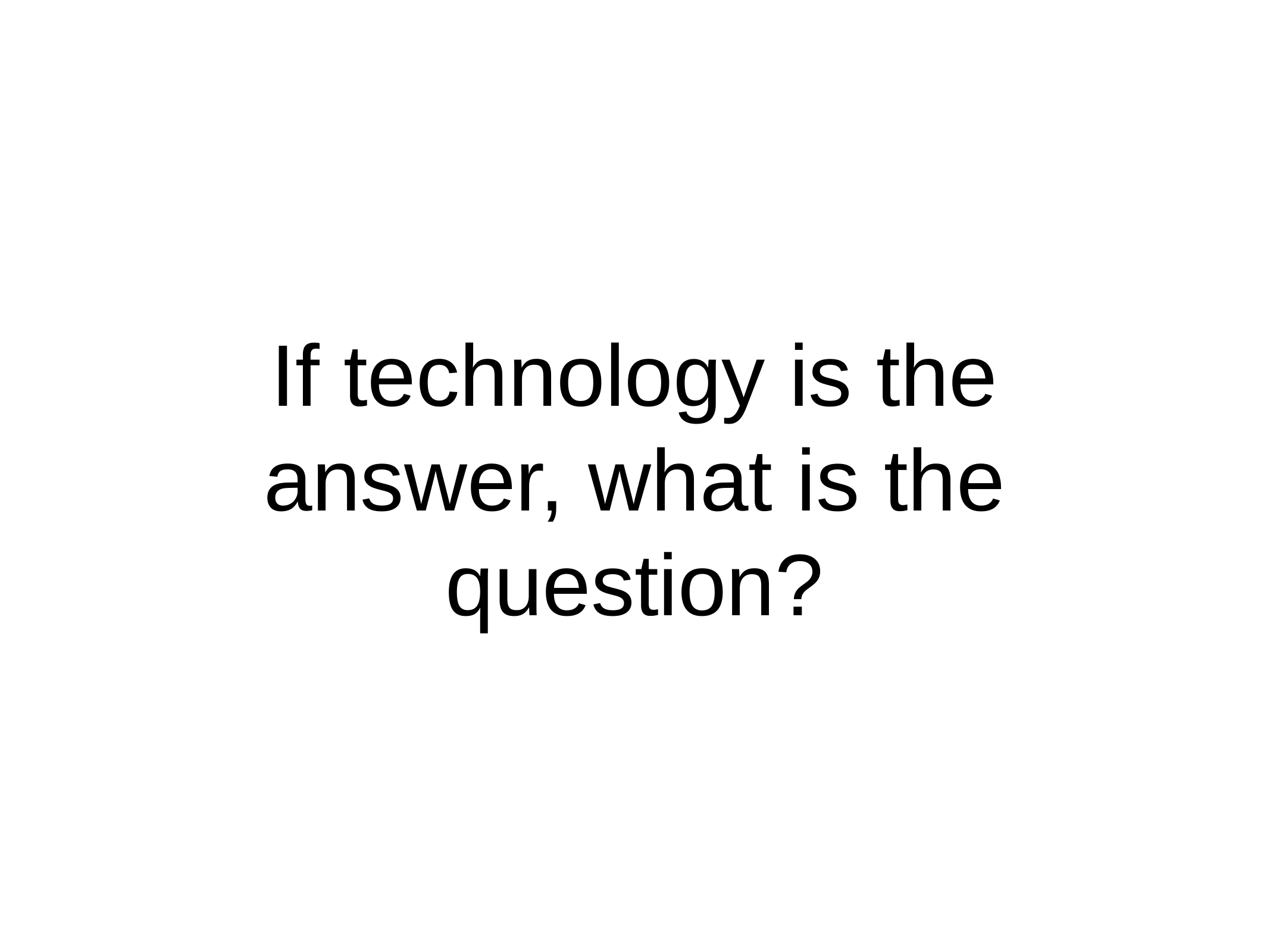

# If technology is the answer, what is the question?